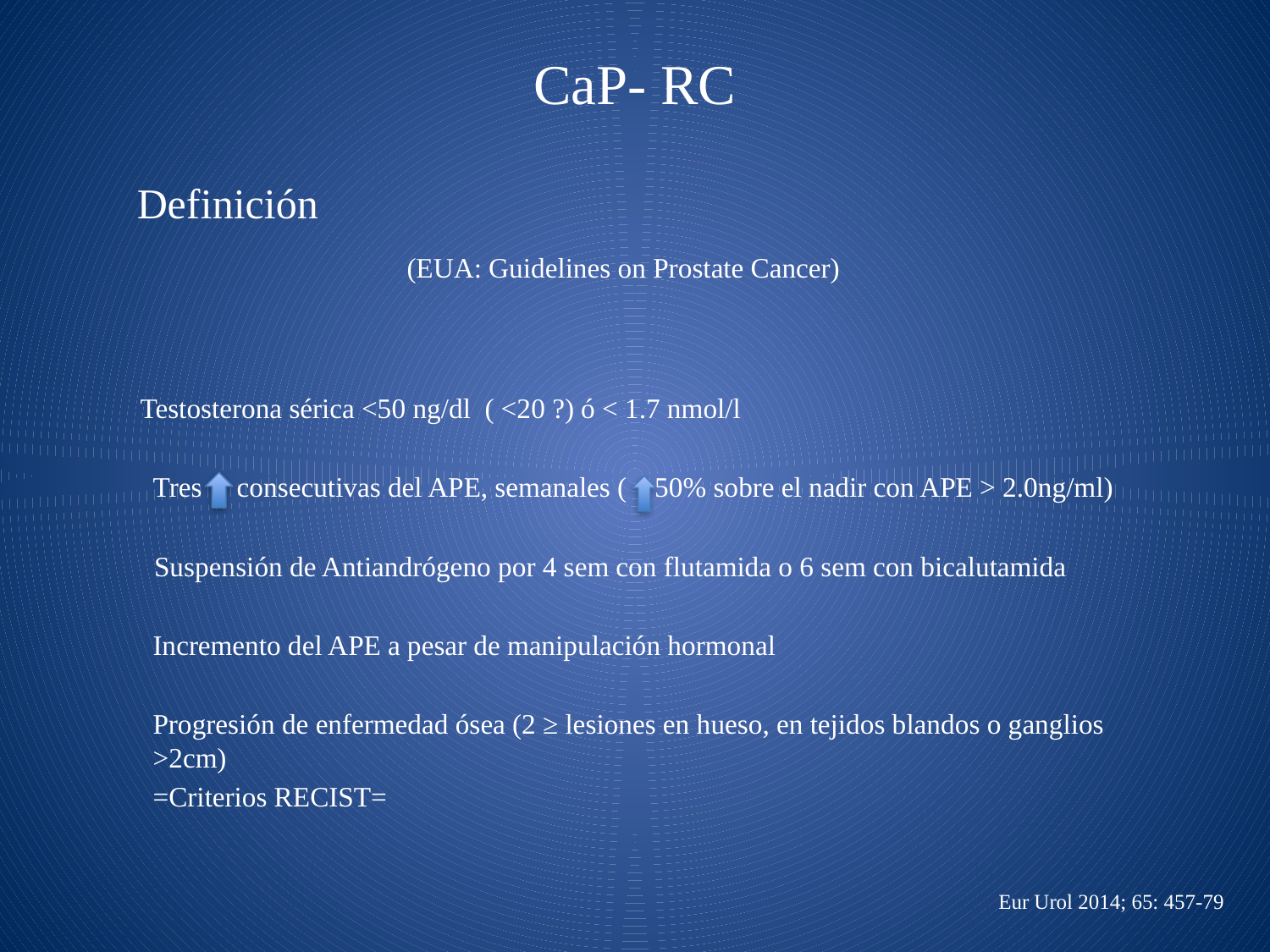

# CaP- RC
   Definición
			(EUA: Guidelines on Prostate Cancer)

     Testosterona sérica <50 ng/dl  ( <20 ?) ó < 1.7 nmol/l

	Tres     consecutivas del APE, semanales (    50% sobre el nadir con APE > 2.0ng/ml)

       Suspensión de Antiandrógeno por 4 sem con flutamida o 6 sem con bicalutamida

	Incremento del APE a pesar de manipulación hormonal

	Progresión de enfermedad ósea (2 ≥ lesiones en hueso, en tejidos blandos o ganglios >2cm)
	=Criterios RECIST=

Eur Urol 2014; 65: 457-79